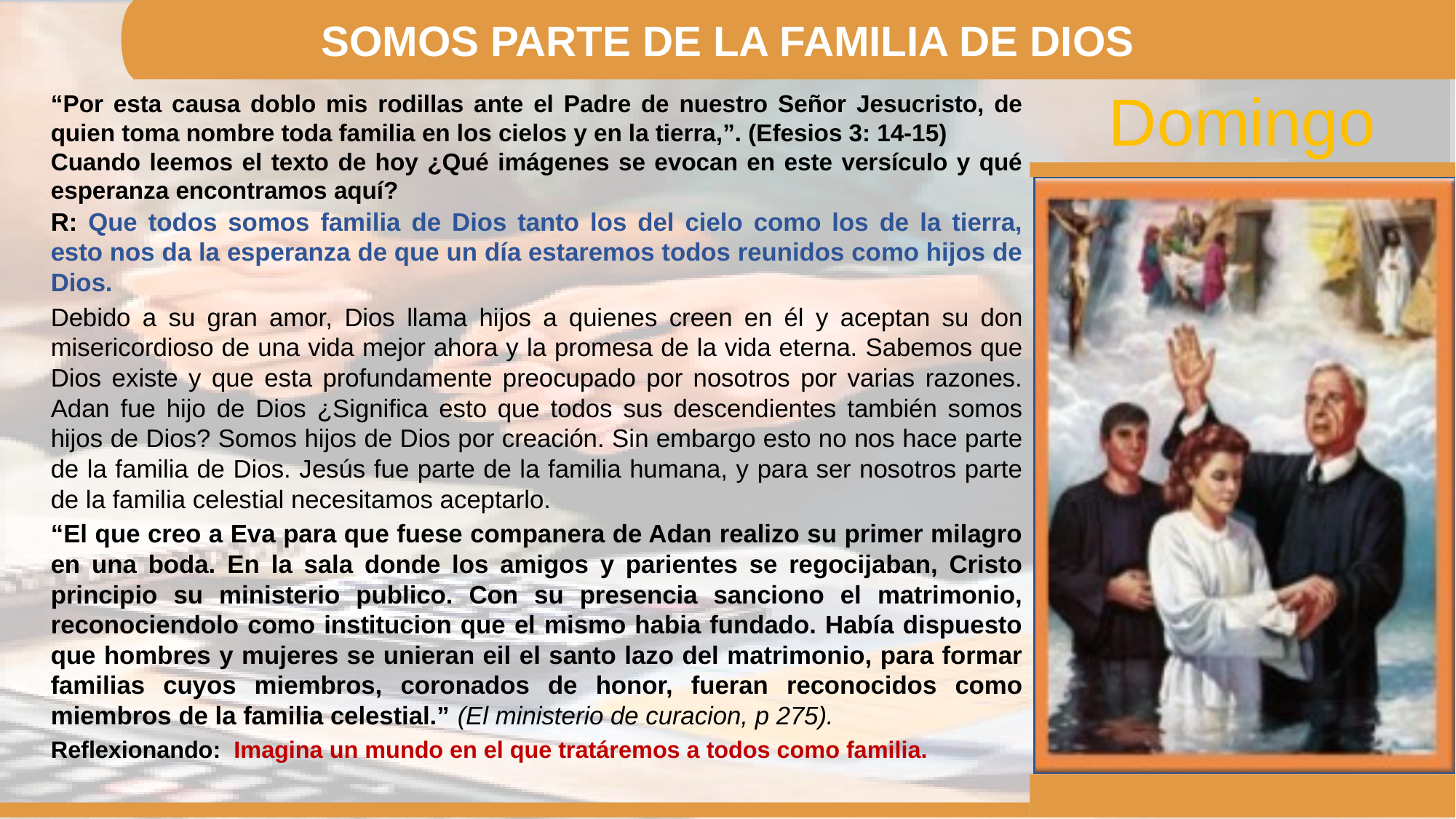

SOMOS PARTE DE LA FAMILIA DE DIOS
“Por esta causa doblo mis rodillas ante el Padre de nuestro Señor Jesucristo, de quien toma nombre toda familia en los cielos y en la tierra,”. (Efesios 3: 14-15)
Cuando leemos el texto de hoy ¿Qué imágenes se evocan en este versículo y qué esperanza encontramos aquí?

R: Que todos somos familia de Dios tanto los del cielo como los de la tierra, esto nos da la esperanza de que un día estaremos todos reunidos como hijos de Dios.
Debido a su gran amor, Dios llama hijos a quienes creen en él y aceptan su don misericordioso de una vida mejor ahora y la promesa de la vida eterna. Sabemos que Dios existe y que esta profundamente preocupado por nosotros por varias razones. Adan fue hijo de Dios ¿Significa esto que todos sus descendientes también somos hijos de Dios? Somos hijos de Dios por creación. Sin embargo esto no nos hace parte de la familia de Dios. Jesús fue parte de la familia humana, y para ser nosotros parte de la familia celestial necesitamos aceptarlo.
“El que creo a Eva para que fuese companera de Adan realizo su primer milagro en una boda. En la sala donde los amigos y parientes se regocijaban, Cristo principio su ministerio publico. Con su presencia sanciono el matrimonio, reconociendolo como institucion que el mismo habia fundado. Había dispuesto que hombres y mujeres se unieran eil el santo lazo del matrimonio, para formar familias cuyos miembros, coronados de honor, fueran reconocidos como miembros de la familia celestial.” (El ministerio de curacion, p 275).
Reflexionando:  Imagina un mundo en el que tratáremos a todos como familia.